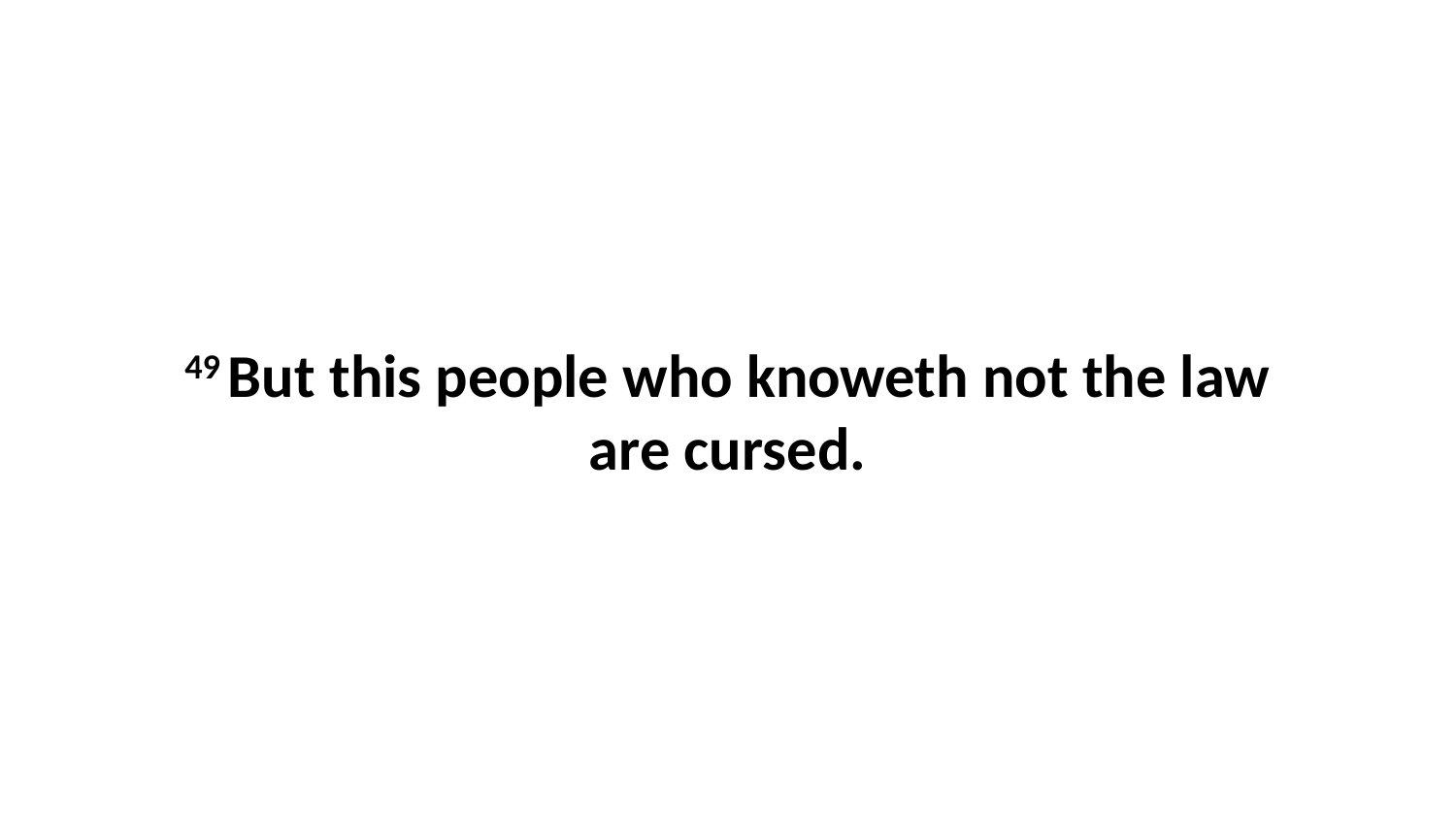

49 But this people who knoweth not the law are cursed.